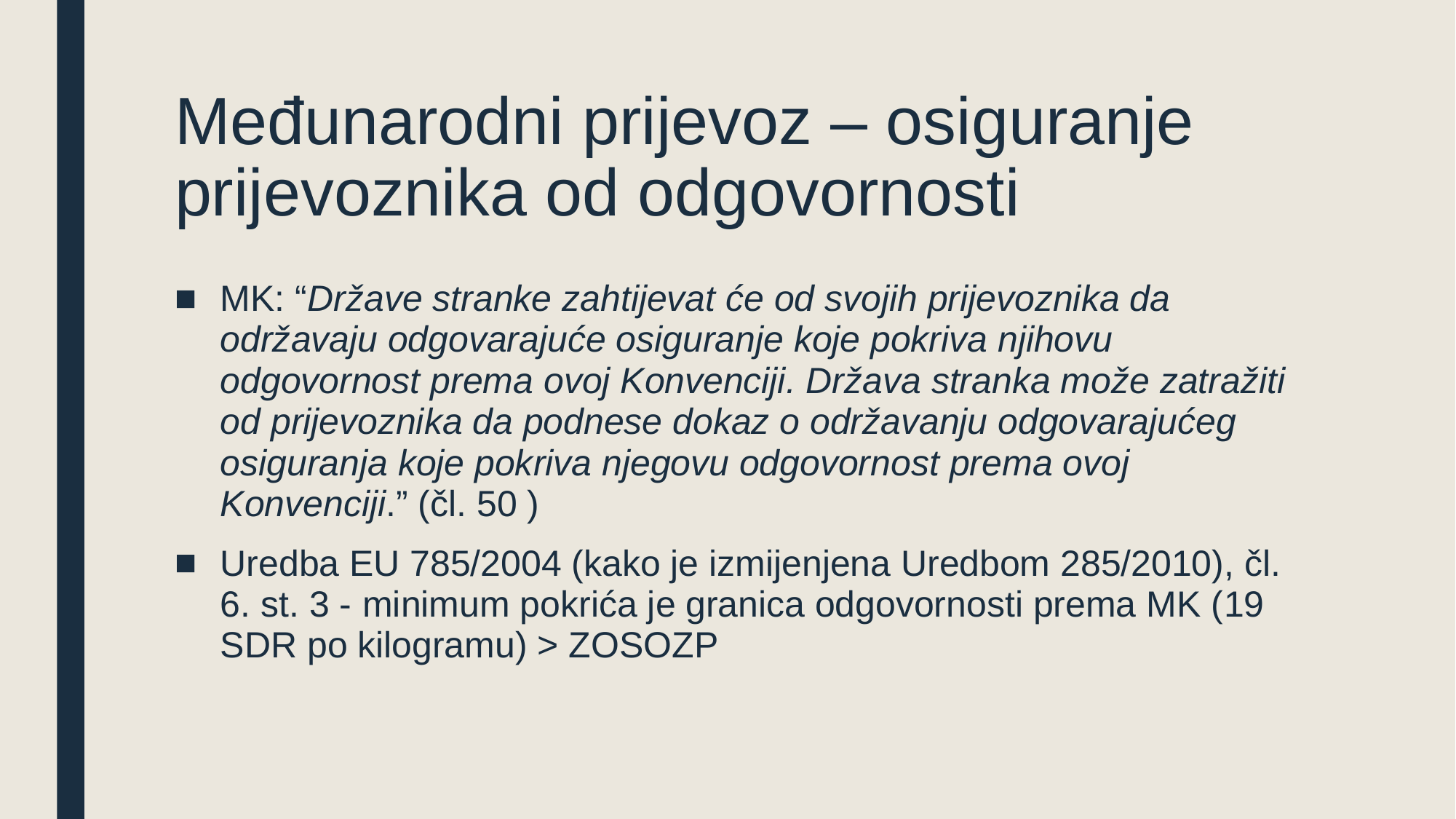

# Međunarodni prijevoz – osiguranje prijevoznika od odgovornosti
MK: “Države stranke zahtijevat će od svojih prijevoznika da održavaju odgovarajuće osiguranje koje pokriva njihovu odgovornost prema ovoj Konvenciji. Država stranka može zatražiti od prijevoznika da podnese dokaz o održavanju odgovarajućeg osiguranja koje pokriva njegovu odgovornost prema ovoj Konvenciji.” (čl. 50 )
Uredba EU 785/2004 (kako je izmijenjena Uredbom 285/2010), čl. 6. st. 3 - minimum pokrića je granica odgovornosti prema MK (19 SDR po kilogramu) > ZOSOZP